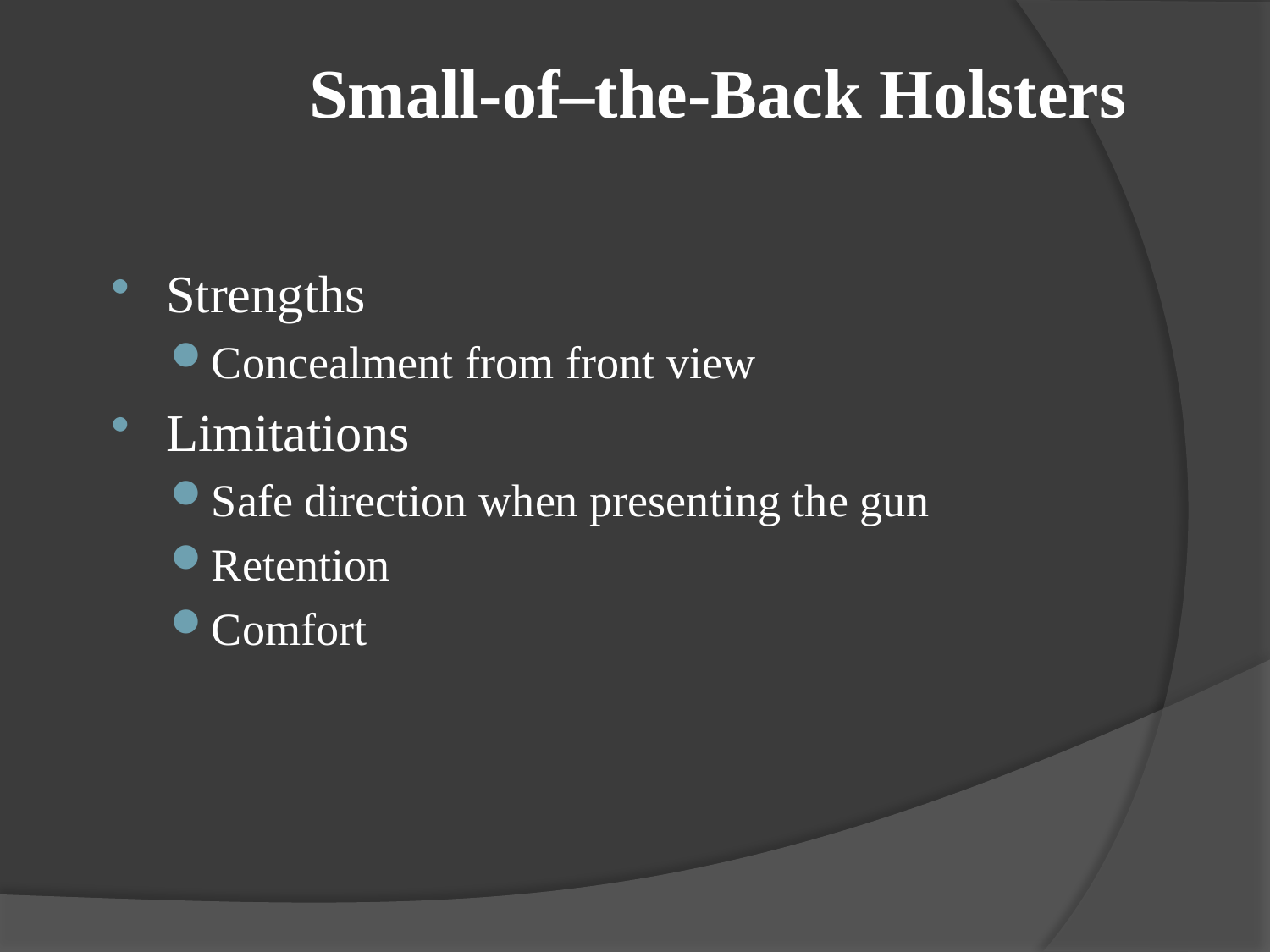

# Small-of–the-Back Holsters
Strengths
Concealment from front view
Limitations
Safe direction when presenting the gun
Retention
Comfort